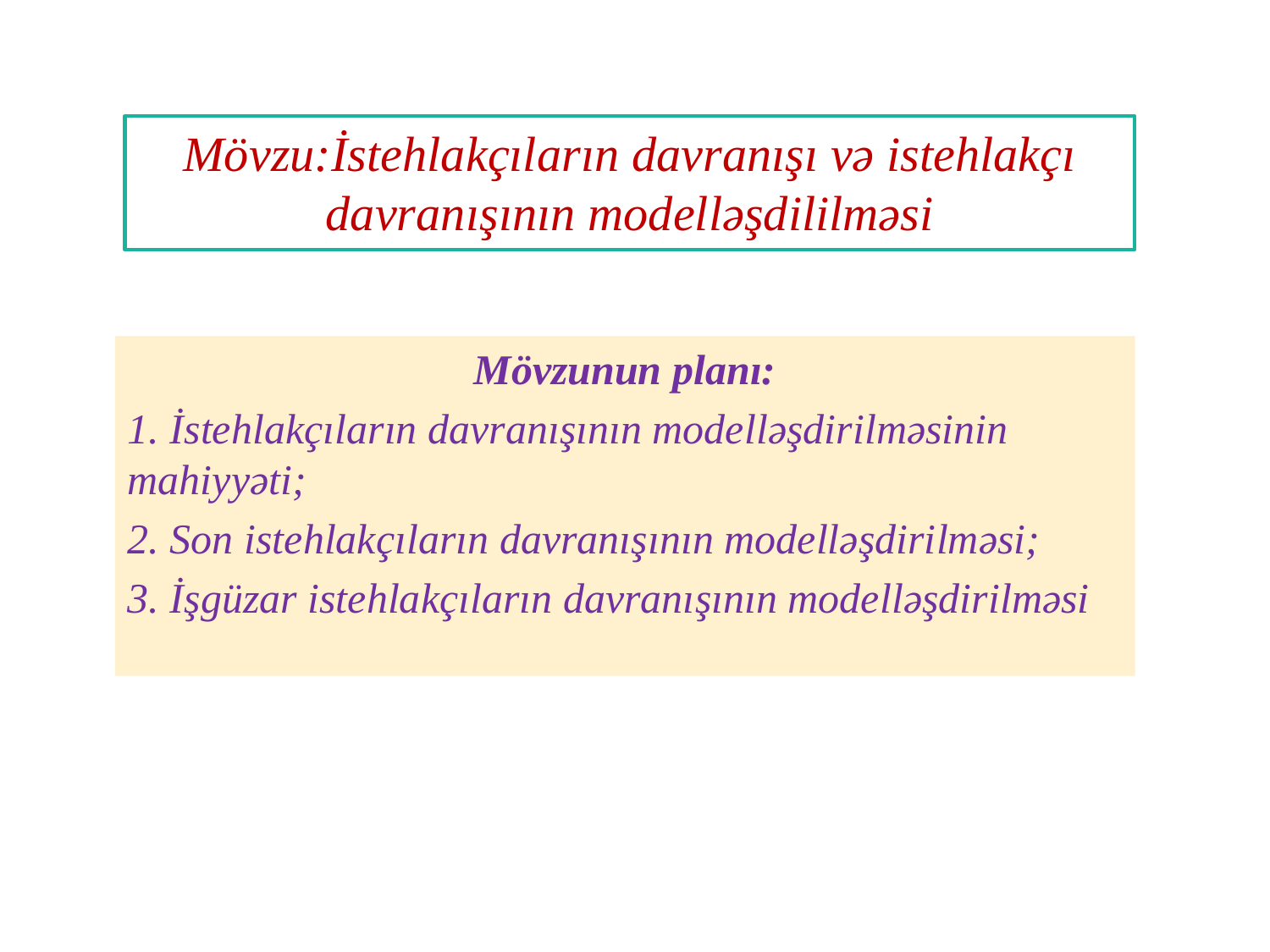

# Mövzu:İstehlakçıların davranışı və istehlakçı davranışının modelləşdililməsi
Mövzunun planı:
1. İstehlakçıların davranışının modelləşdirilməsinin mahiyyəti;
2. Son istehlakçıların davranışının modelləşdirilməsi;
3. İşgüzar istehlakçıların davranışının modelləşdirilməsi